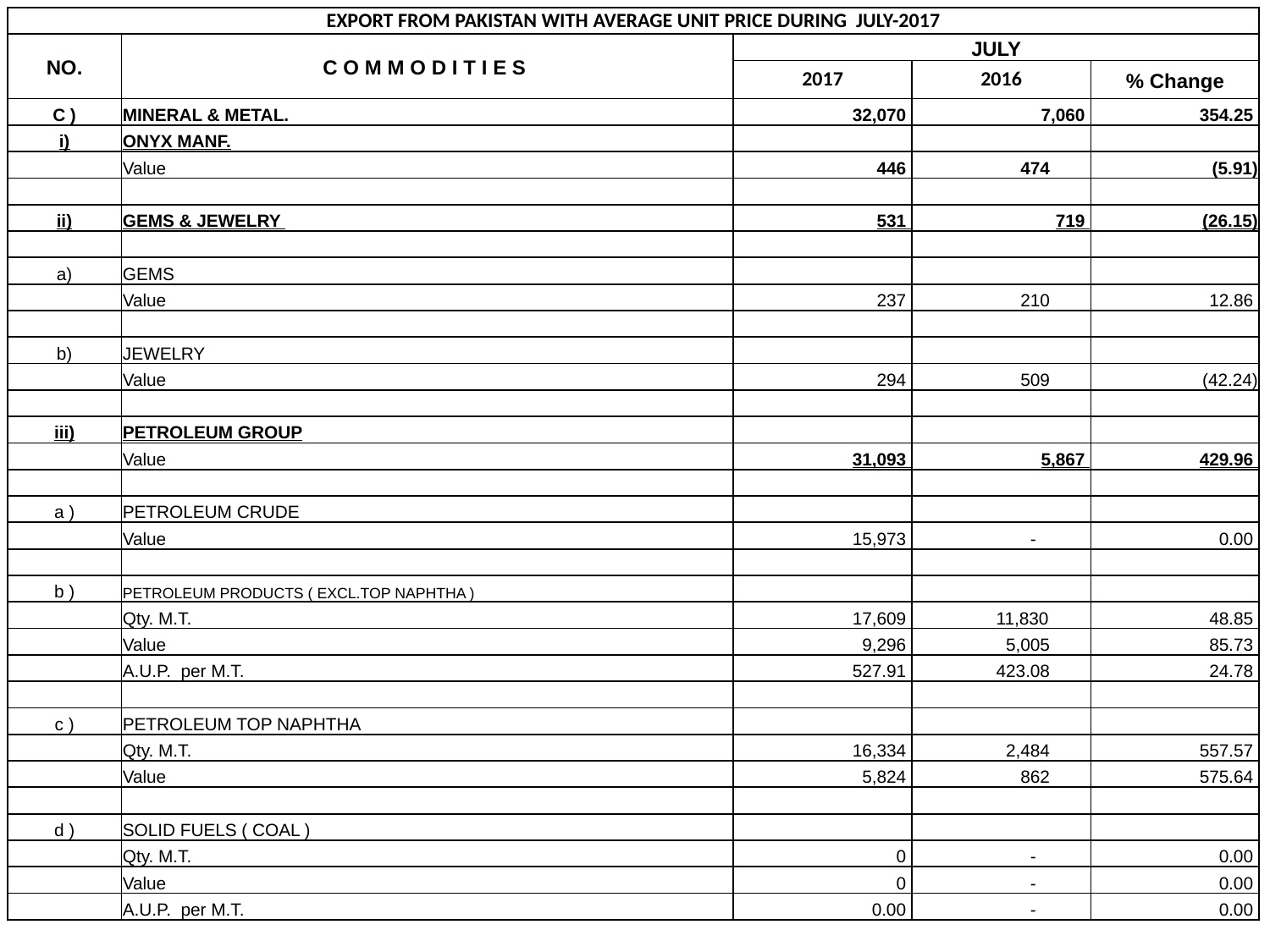

| EXPORT FROM PAKISTAN WITH AVERAGE UNIT PRICE DURING JULY-2017 |  |  |  |  |
| --- | --- | --- | --- | --- |
| NO. | C O M M O D I T I E S | JULY |  |  |
|  |  | 2017 | 2016 | % Change |
| C ) | MINERAL & METAL. | 32,070 | 7,060 | 354.25 |
| i) | ONYX MANF. |  |  |  |
|  | Value | 446 | 474 | (5.91) |
|  |  |  |  |  |
| ii) | GEMS & JEWELRY | 531 | 719 | (26.15) |
|  |  |  |  |  |
| a) | GEMS |  |  |  |
|  | Value | 237 | 210 | 12.86 |
|  |  |  |  |  |
| b) | JEWELRY |  |  |  |
|  | Value | 294 | 509 | (42.24) |
|  |  |  |  |  |
| iii) | PETROLEUM GROUP |  |  |  |
|  | Value | 31,093 | 5,867 | 429.96 |
|  |  |  |  |  |
| a ) | PETROLEUM CRUDE |  |  |  |
|  | Value | 15,973 | - | 0.00 |
|  |  |  |  |  |
| b ) | PETROLEUM PRODUCTS ( EXCL.TOP NAPHTHA ) |  |  |  |
|  | Qty. M.T. | 17,609 | 11,830 | 48.85 |
|  | Value | 9,296 | 5,005 | 85.73 |
|  | A.U.P. per M.T. | 527.91 | 423.08 | 24.78 |
|  |  |  |  |  |
| c ) | PETROLEUM TOP NAPHTHA |  |  |  |
|  | Qty. M.T. | 16,334 | 2,484 | 557.57 |
|  | Value | 5,824 | 862 | 575.64 |
|  |  |  |  |  |
| d ) | SOLID FUELS ( COAL ) |  |  |  |
|  | Qty. M.T. | 0 | - | 0.00 |
|  | Value | 0 | - | 0.00 |
|  | A.U.P. per M.T. | 0.00 | - | 0.00 |